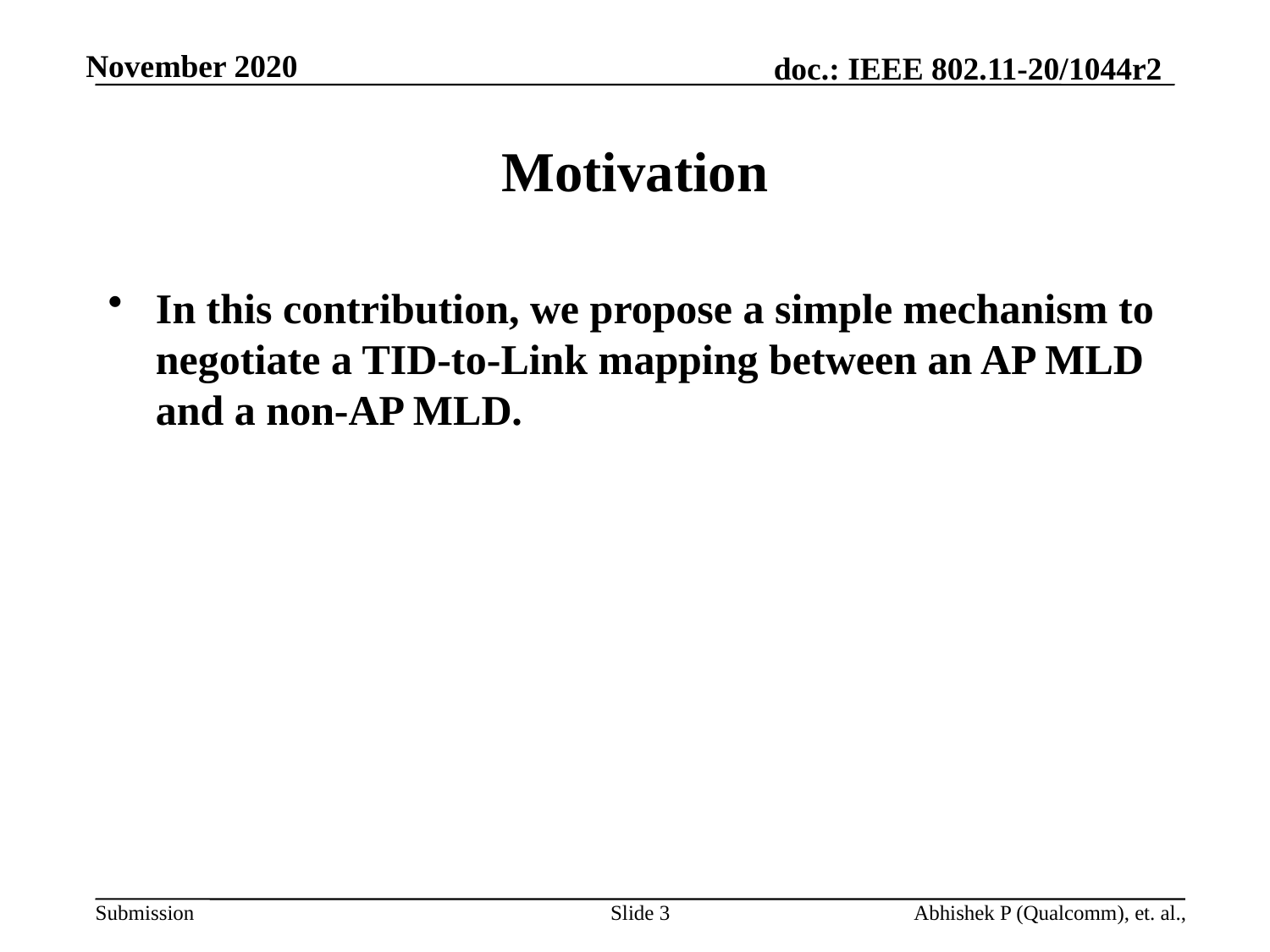

# Motivation
In this contribution, we propose a simple mechanism to negotiate a TID-to-Link mapping between an AP MLD and a non-AP MLD.
Slide 3
Abhishek P (Qualcomm), et. al.,